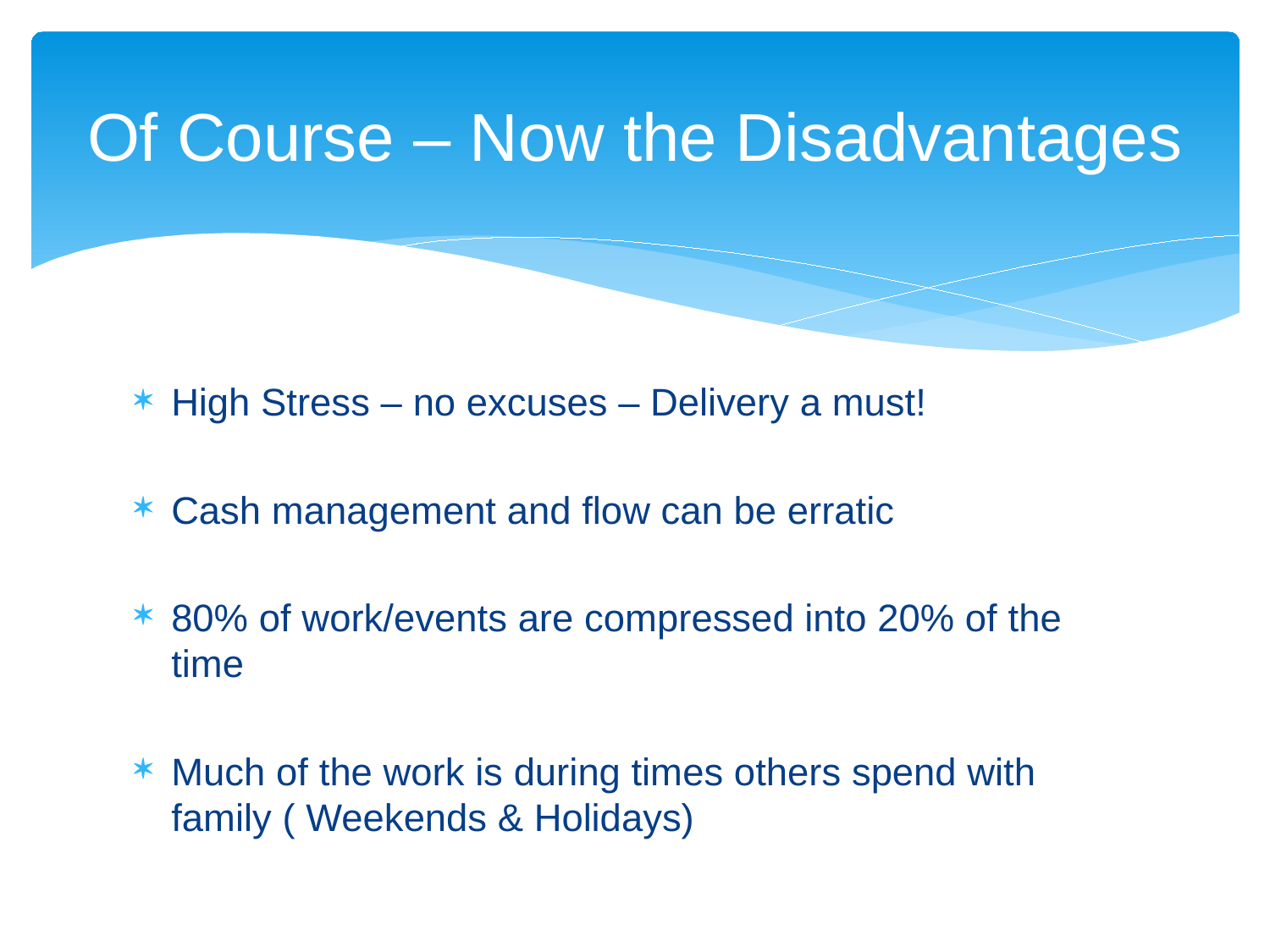

# Of Course – Now the Disadvantages
High Stress – no excuses – Delivery a must!

Cash management and flow can be erratic

80% of work/events are compressed into 20% of the time

Much of the work is during times others spend with family ( Weekends & Holidays)